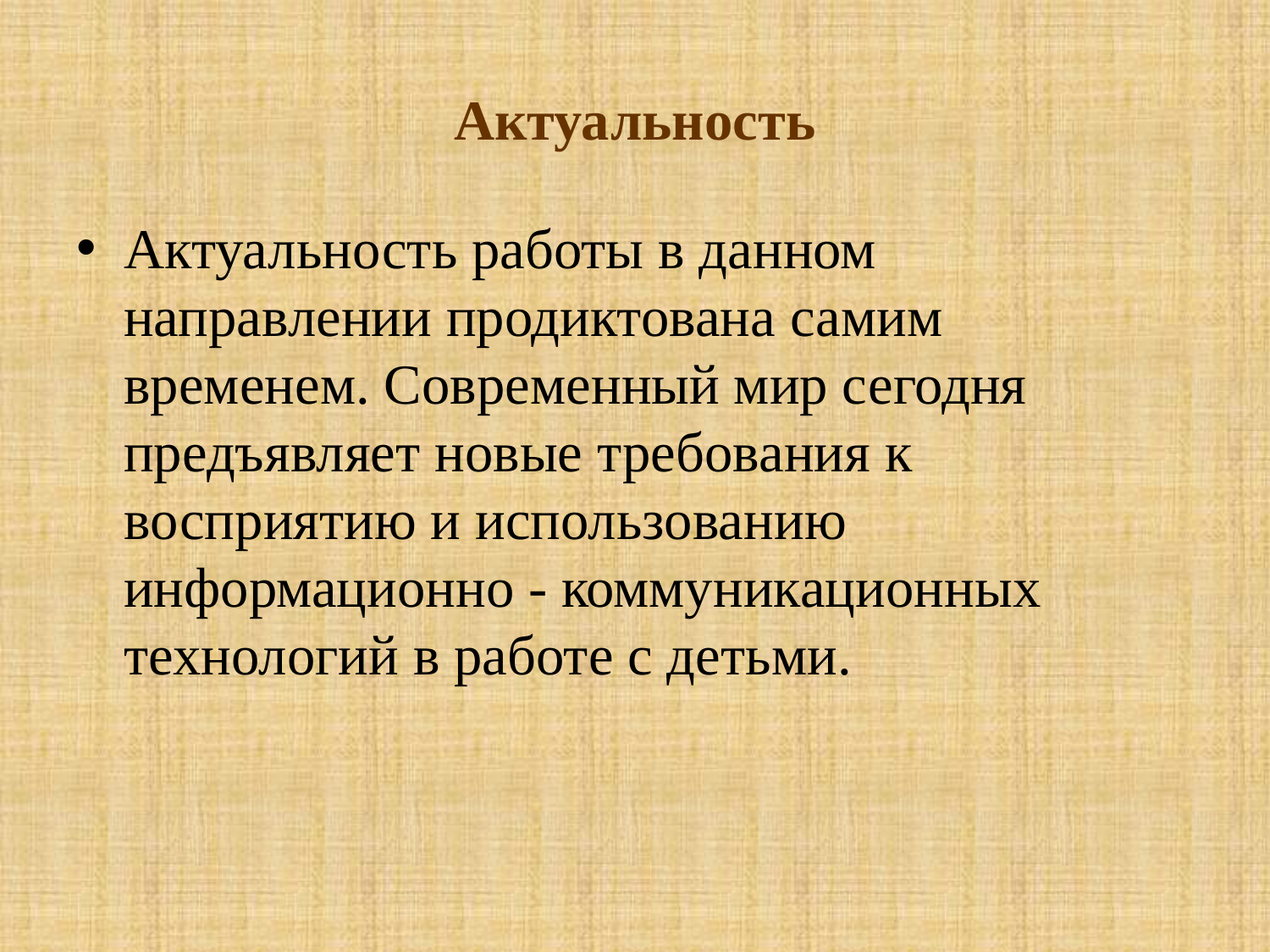

# Актуальность
Актуальность работы в данном направлении продиктована самим временем. Современный мир сегодня предъявляет новые требования к восприятию и использованию информационно - коммуникационных технологий в работе с детьми.